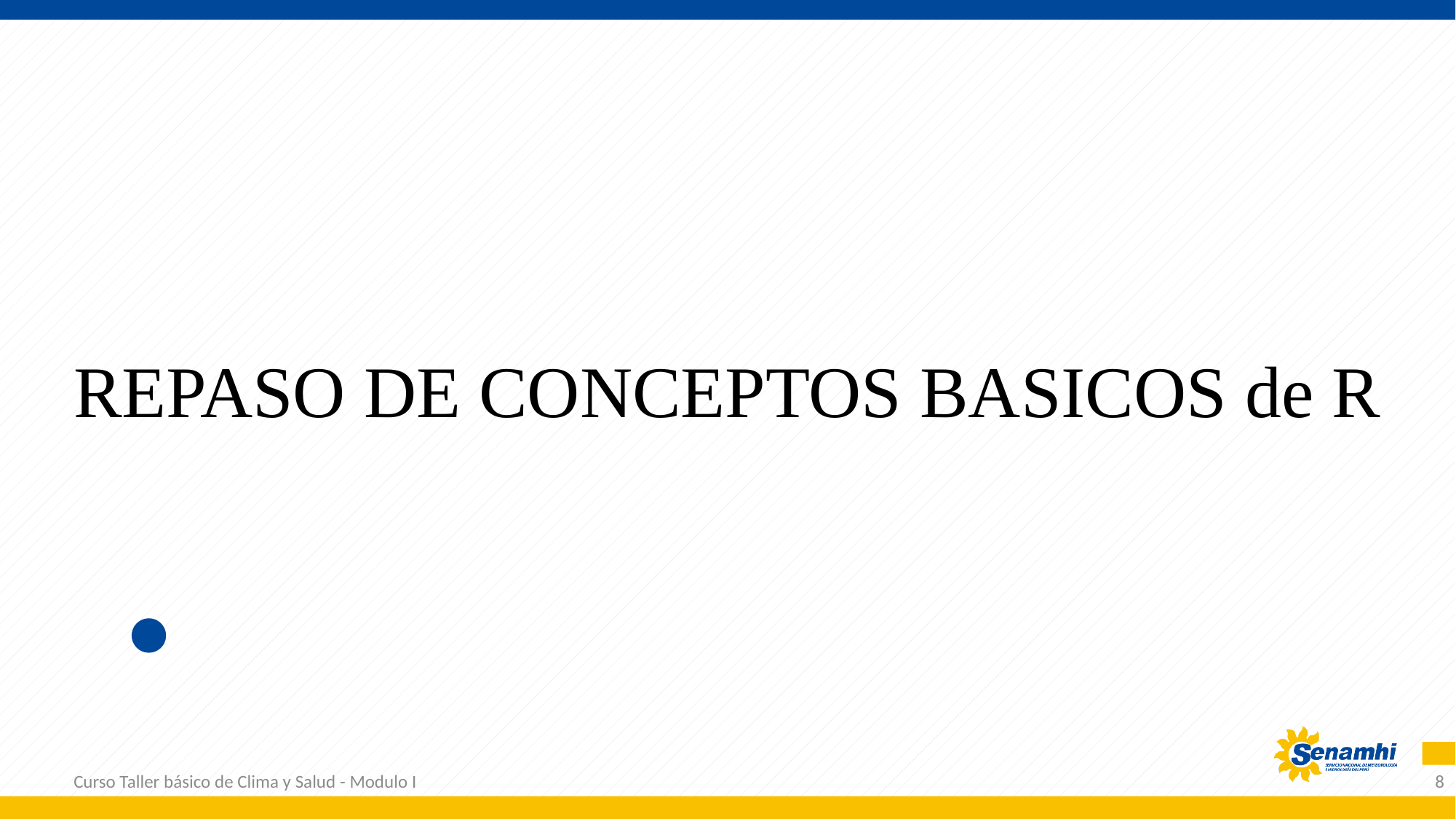

REPASO DE CONCEPTOS BASICOS de R
Curso Taller básico de Clima y Salud - Modulo I
8